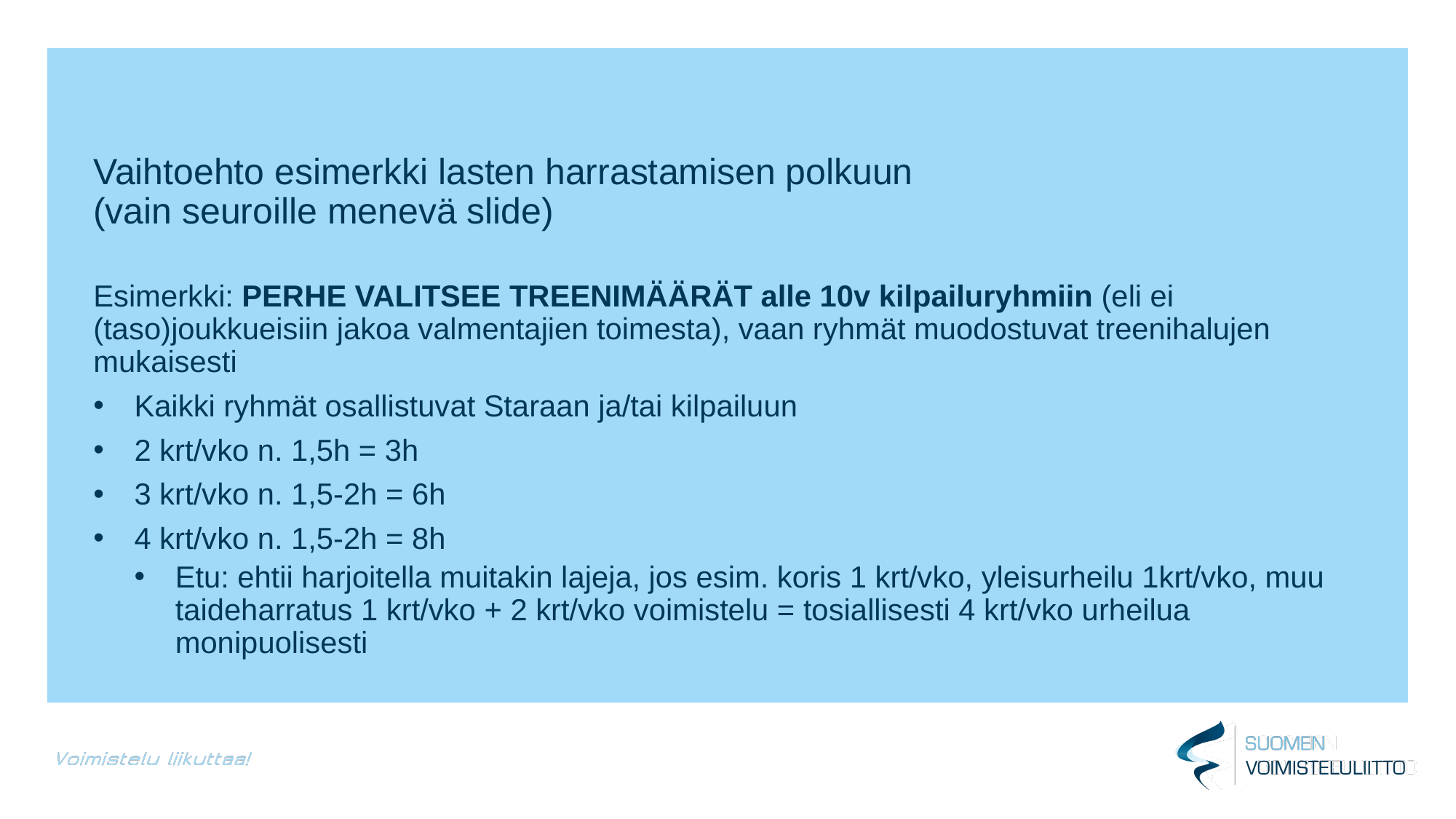

# Vaihtoehto esimerkki lasten harrastamisen polkuun (vain seuroille menevä slide)
Esimerkki: PERHE VALITSEE TREENIMÄÄRÄT alle 10v kilpailuryhmiin (eli ei (taso)joukkueisiin jakoa valmentajien toimesta), vaan ryhmät muodostuvat treenihalujen mukaisesti
Kaikki ryhmät osallistuvat Staraan ja/tai kilpailuun
2 krt/vko n. 1,5h = 3h
3 krt/vko n. 1,5-2h = 6h
4 krt/vko n. 1,5-2h = 8h
Etu: ehtii harjoitella muitakin lajeja, jos esim. koris 1 krt/vko, yleisurheilu 1krt/vko, muu taideharratus 1 krt/vko + 2 krt/vko voimistelu = tosiallisesti 4 krt/vko urheilua monipuolisesti